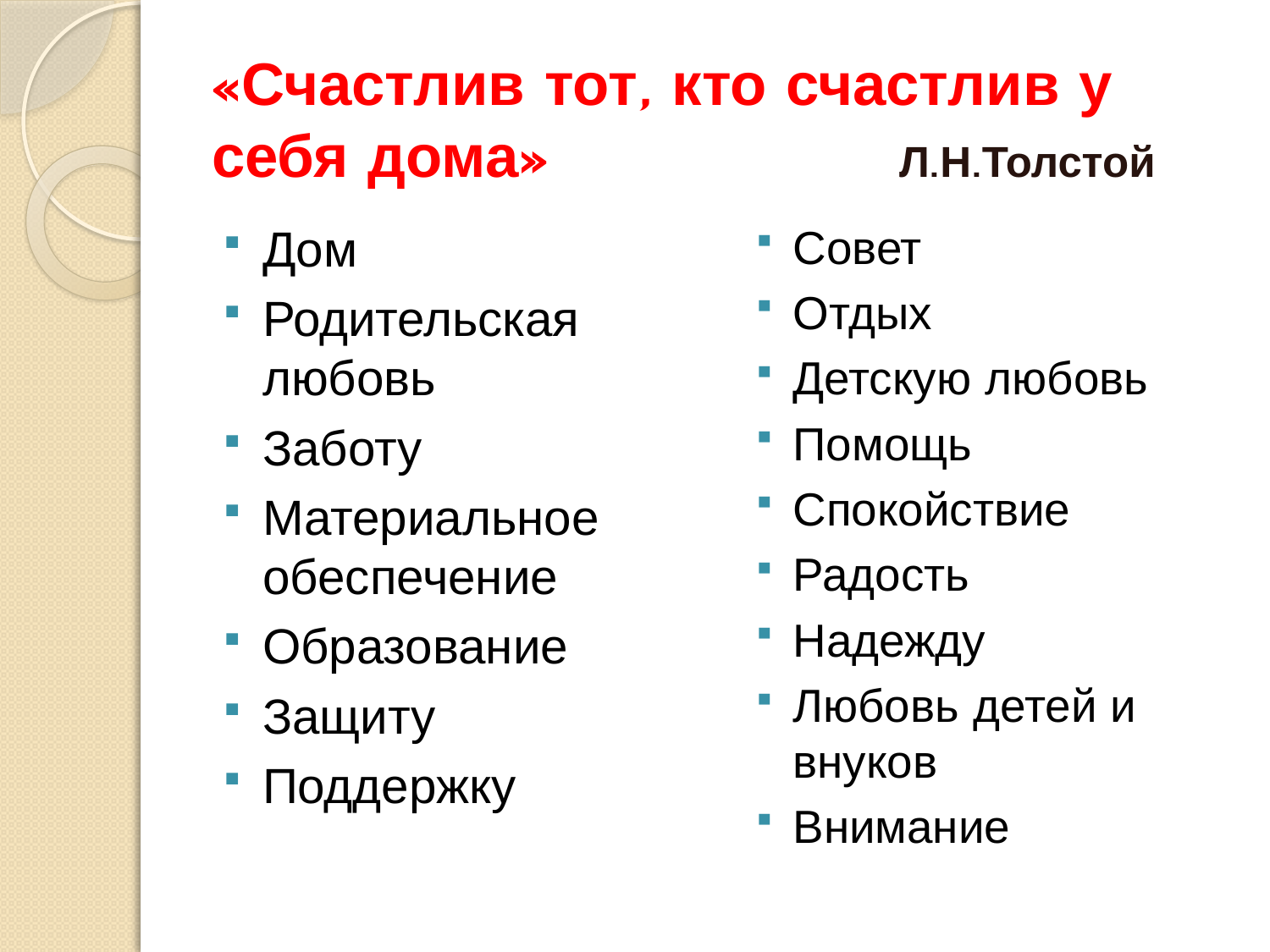

# «Счастлив тот, кто счастлив у себя дома»                  Л.Н.Толстой
Дом
Родительская любовь
Заботу
Материальное обеспечение
Образование
Защиту
Поддержку

Совет
Отдых
Детскую любовь
Помощь
Спокойствие
Радость
Надежду
Любовь детей и внуков
Внимание